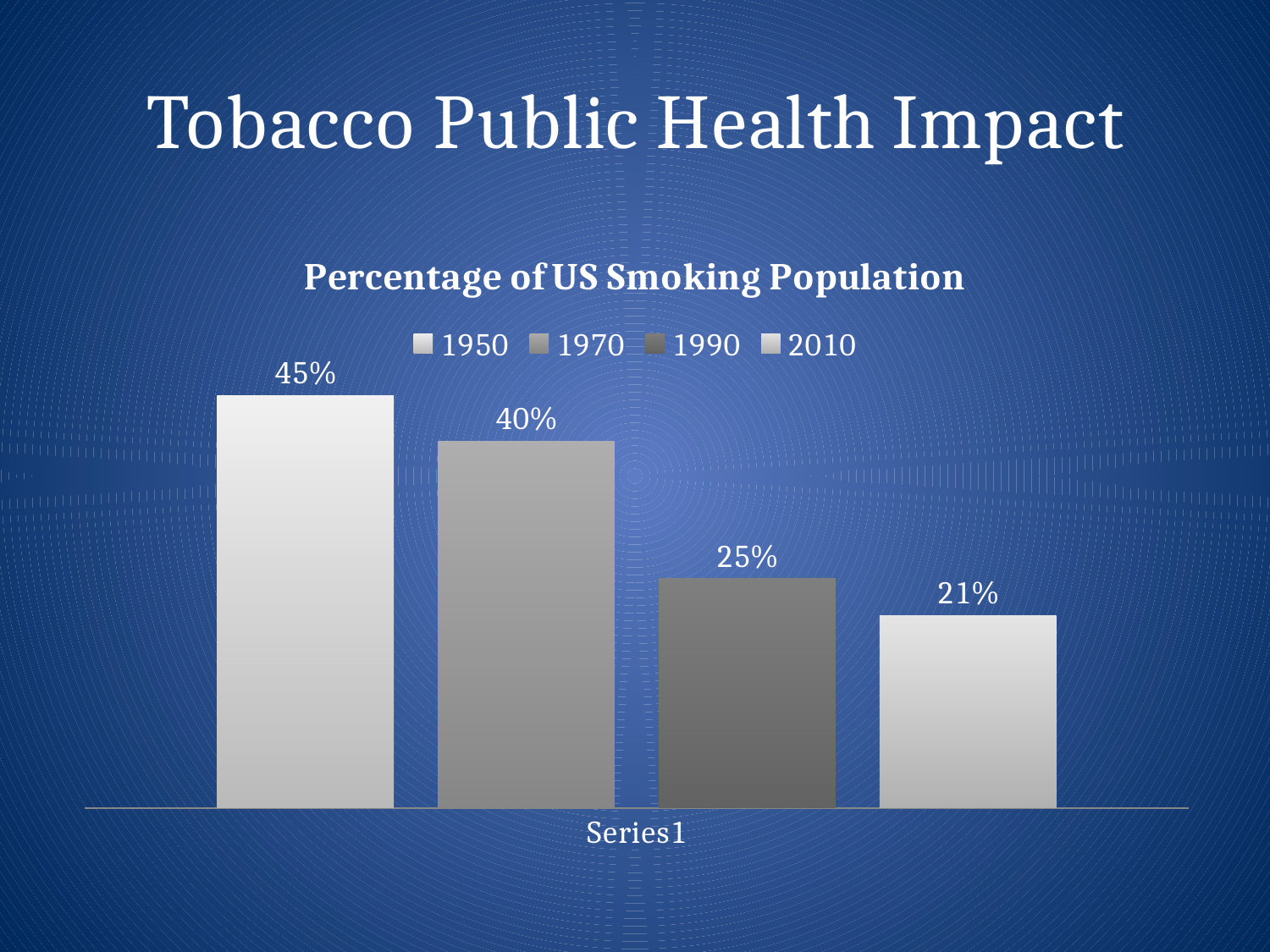

# Tobacco Public Health Impact

### Chart: Percentage of US Smoking Population

| Category | 1950 | 1970 | 1990 | 2010 |
|---|---|---|---|---|
|  | 0.45 | 0.4 | 0.25 | 0.21 |